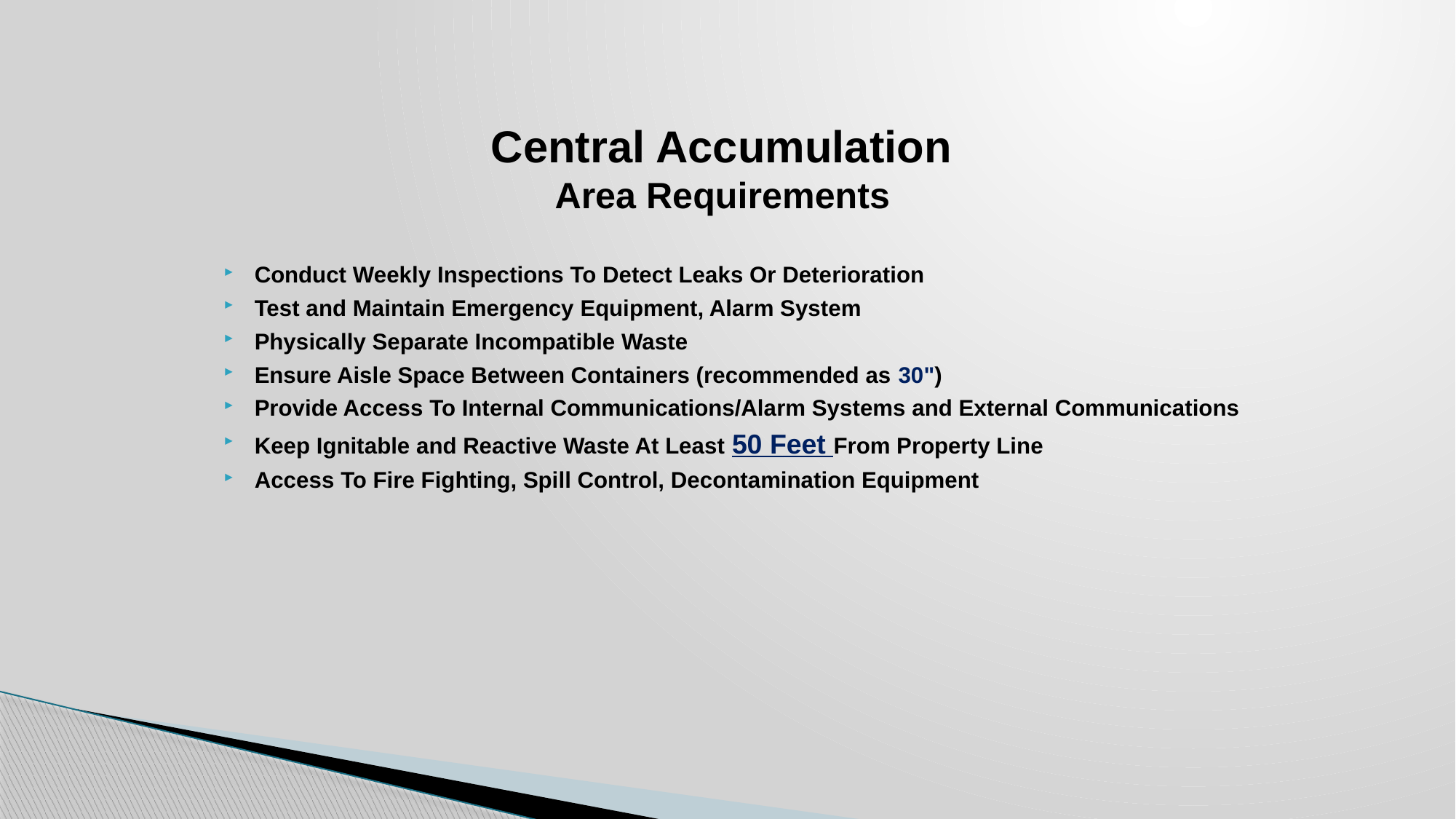

# Central Accumulation Area Requirements
Conduct Weekly Inspections To Detect Leaks Or Deterioration
Test and Maintain Emergency Equipment, Alarm System
Physically Separate Incompatible Waste
Ensure Aisle Space Between Containers (recommended as 30")
Provide Access To Internal Communications/Alarm Systems and External Communications
Keep Ignitable and Reactive Waste At Least 50 Feet From Property Line
Access To Fire Fighting, Spill Control, Decontamination Equipment